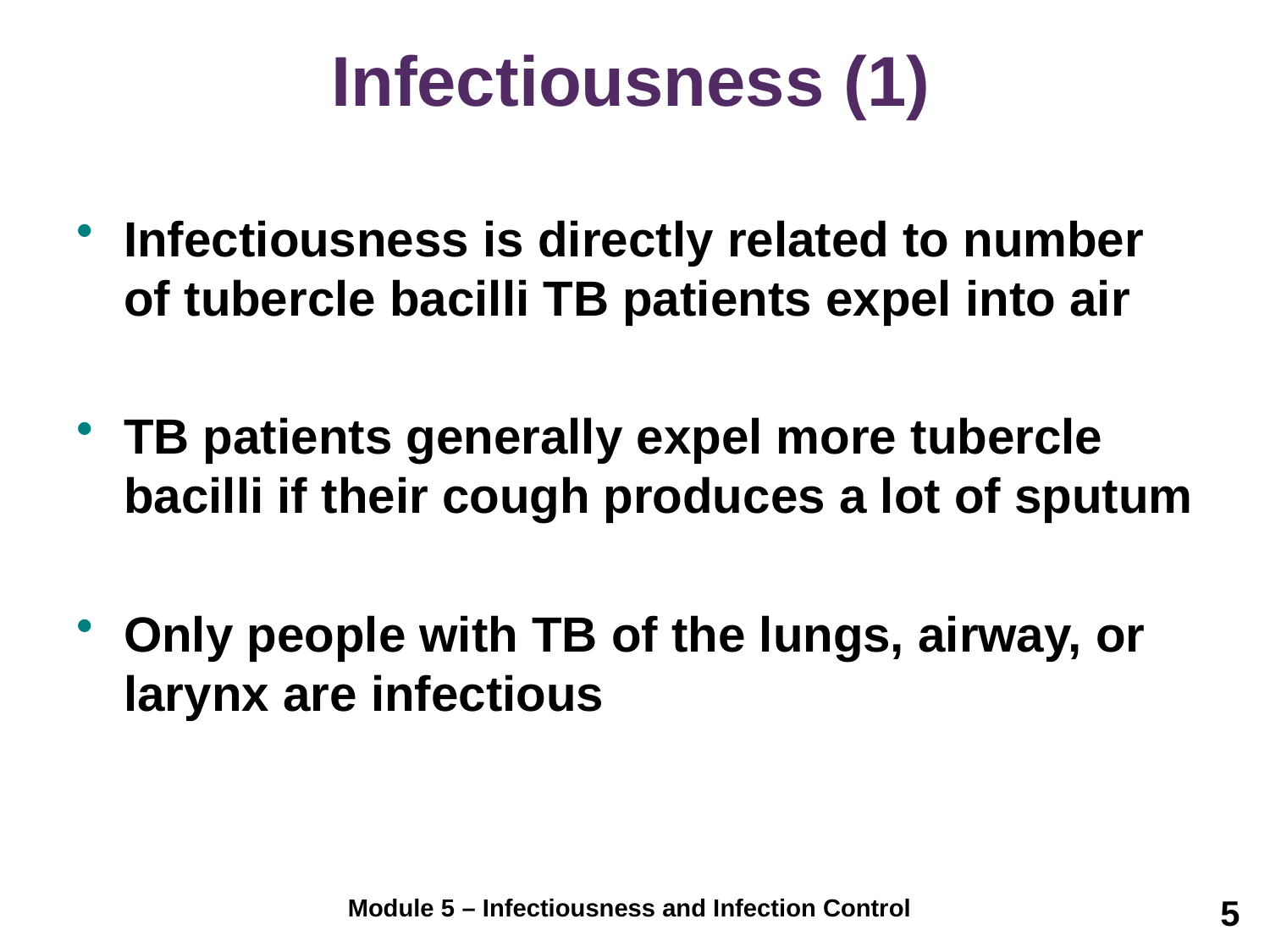

# Infectiousness (1)
Infectiousness is directly related to number of tubercle bacilli TB patients expel into air

TB patients generally expel more tubercle bacilli if their cough produces a lot of sputum

Only people with TB of the lungs, airway, or larynx are infectious
5
Module 5 – Infectiousness and Infection Control